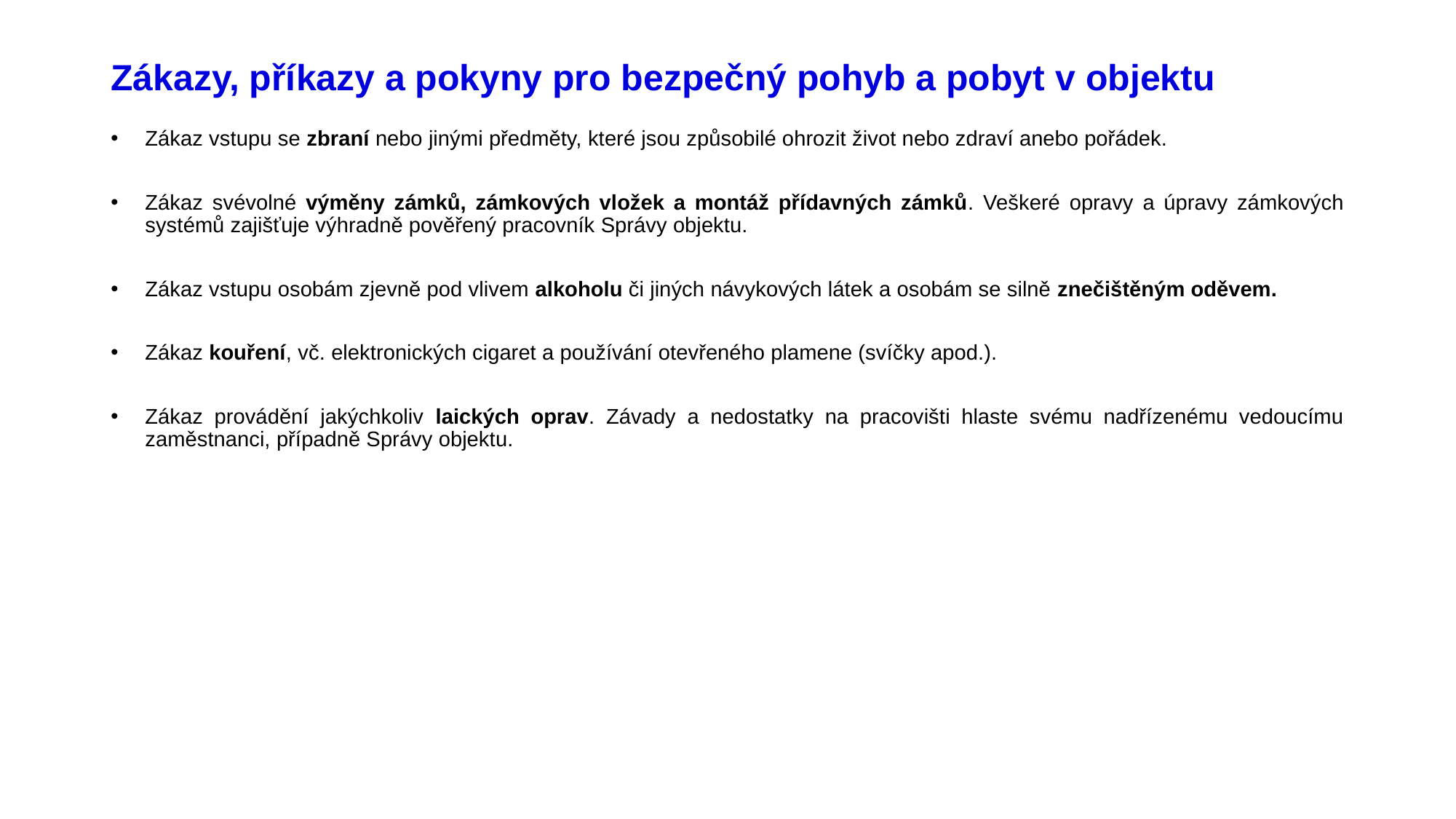

# Zákazy, příkazy a pokyny pro bezpečný pohyb a pobyt v objektu
Zákaz vstupu se zbraní nebo jinými předměty, které jsou způsobilé ohrozit život nebo zdraví anebo pořádek.

Zákaz svévolné výměny zámků, zámkových vložek a montáž přídavných zámků. Veškeré opravy a úpravy zámkových systémů zajišťuje výhradně pověřený pracovník Správy objektu.

Zákaz vstupu osobám zjevně pod vlivem alkoholu či jiných návykových látek a osobám se silně znečištěným oděvem.

Zákaz kouření, vč. elektronických cigaret a používání otevřeného plamene (svíčky apod.).

Zákaz provádění jakýchkoliv laických oprav. Závady a nedostatky na pracovišti hlaste svému nadřízenému vedoucímu zaměstnanci, případně Správy objektu.